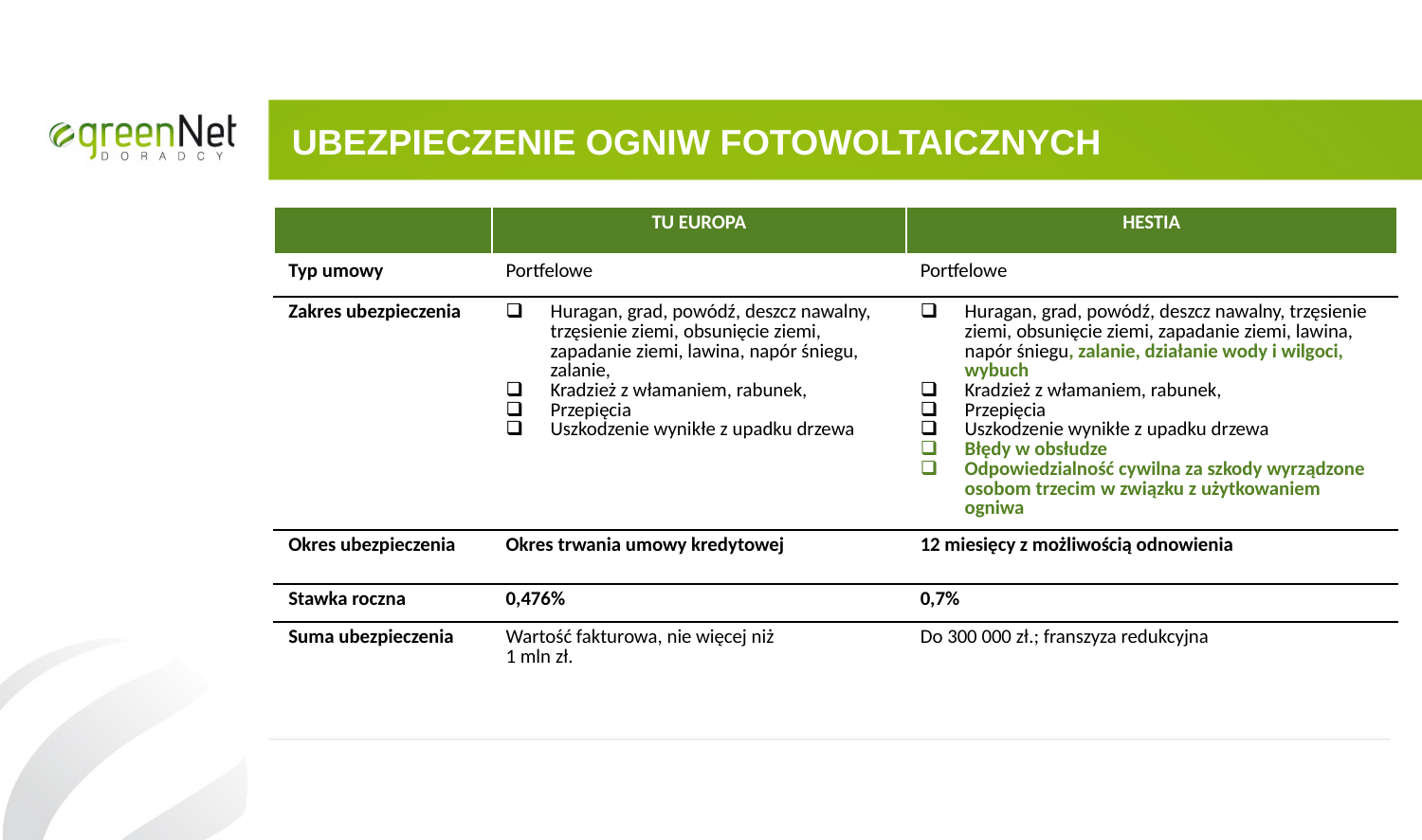

# UBEZPIECZENIE OGNIW FOTOWOLTAICZNYCH
|  | TU EUROPA | HESTIA |
| --- | --- | --- |
| Typ umowy | Portfelowe | Portfelowe |
| Zakres ubezpieczenia | Huragan, grad, powódź, deszcz nawalny, trzęsienie ziemi, obsunięcie ziemi, zapadanie ziemi, lawina, napór śniegu, zalanie, Kradzież z włamaniem, rabunek, Przepięcia Uszkodzenie wynikłe z upadku drzewa | Huragan, grad, powódź, deszcz nawalny, trzęsienie ziemi, obsunięcie ziemi, zapadanie ziemi, lawina, napór śniegu, zalanie, działanie wody i wilgoci, wybuch Kradzież z włamaniem, rabunek, Przepięcia Uszkodzenie wynikłe z upadku drzewa Błędy w obsłudze Odpowiedzialność cywilna za szkody wyrządzone osobom trzecim w związku z użytkowaniem ogniwa |
| Okres ubezpieczenia | Okres trwania umowy kredytowej | 12 miesięcy z możliwością odnowienia |
| Stawka roczna | 0,476% | 0,7% |
| Suma ubezpieczenia | Wartość fakturowa, nie więcej niż 1 mln zł. | Do 300 000 zł.; franszyza redukcyjna |